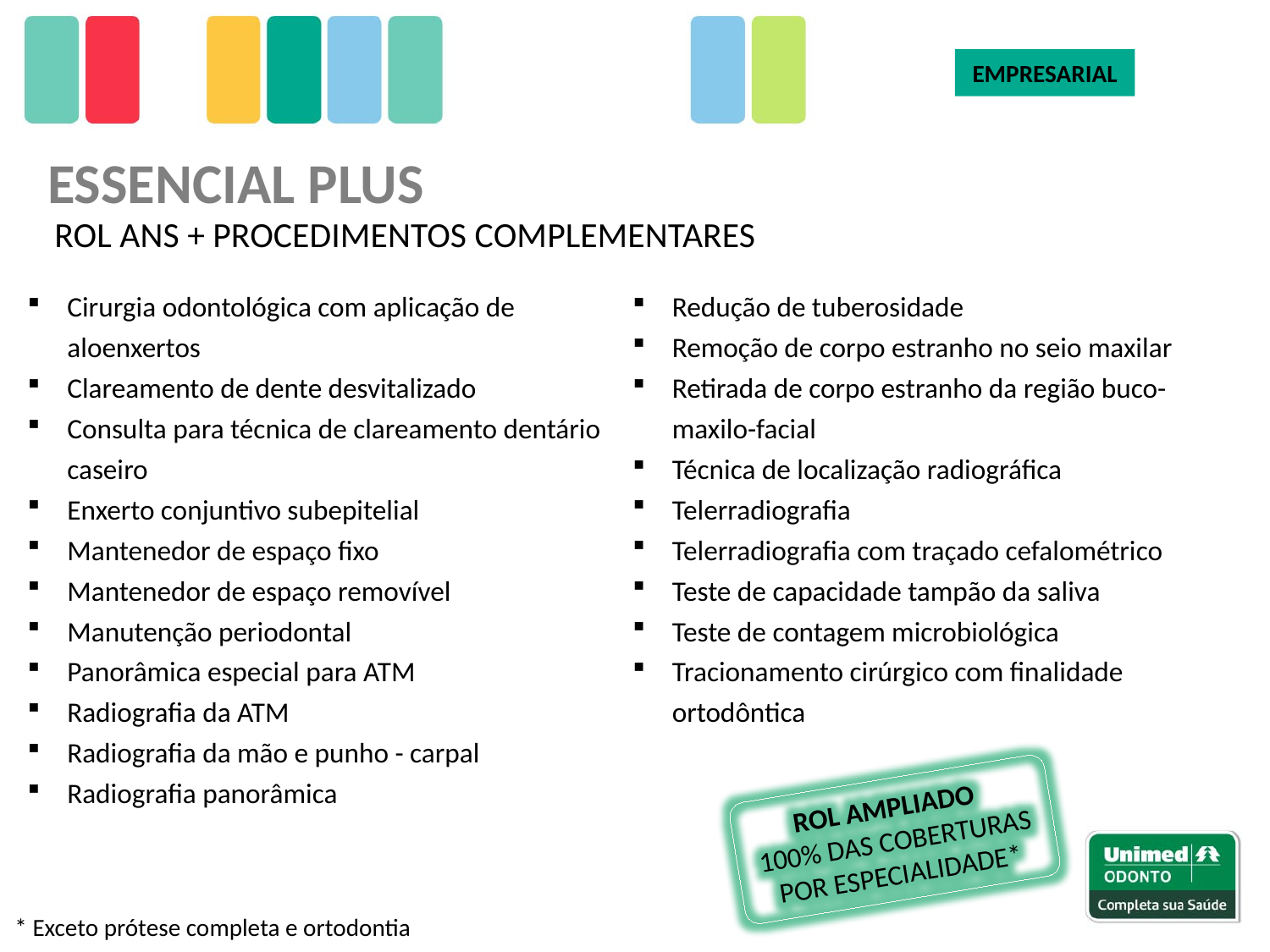

EMPRESARIAL
# ESSENCIAL PLUS
ROL ANS + PROCEDIMENTOS COMPLEMENTARES
Cirurgia odontológica com aplicação de aloenxertos
Clareamento de dente desvitalizado
Consulta para técnica de clareamento dentário caseiro
Enxerto conjuntivo subepitelial
Mantenedor de espaço fixo
Mantenedor de espaço removível
Manutenção periodontal
Panorâmica especial para ATM
Radiografia da ATM
Radiografia da mão e punho - carpal
Radiografia panorâmica
Redução de tuberosidade
Remoção de corpo estranho no seio maxilar
Retirada de corpo estranho da região buco-maxilo-facial
Técnica de localização radiográfica
Telerradiografia
Telerradiografia com traçado cefalométrico
Teste de capacidade tampão da saliva
Teste de contagem microbiológica
Tracionamento cirúrgico com finalidade ortodôntica
ROL AMPLIADO
100% DAS COBERTURAS POR ESPECIALIDADE*
* Exceto prótese completa e ortodontia